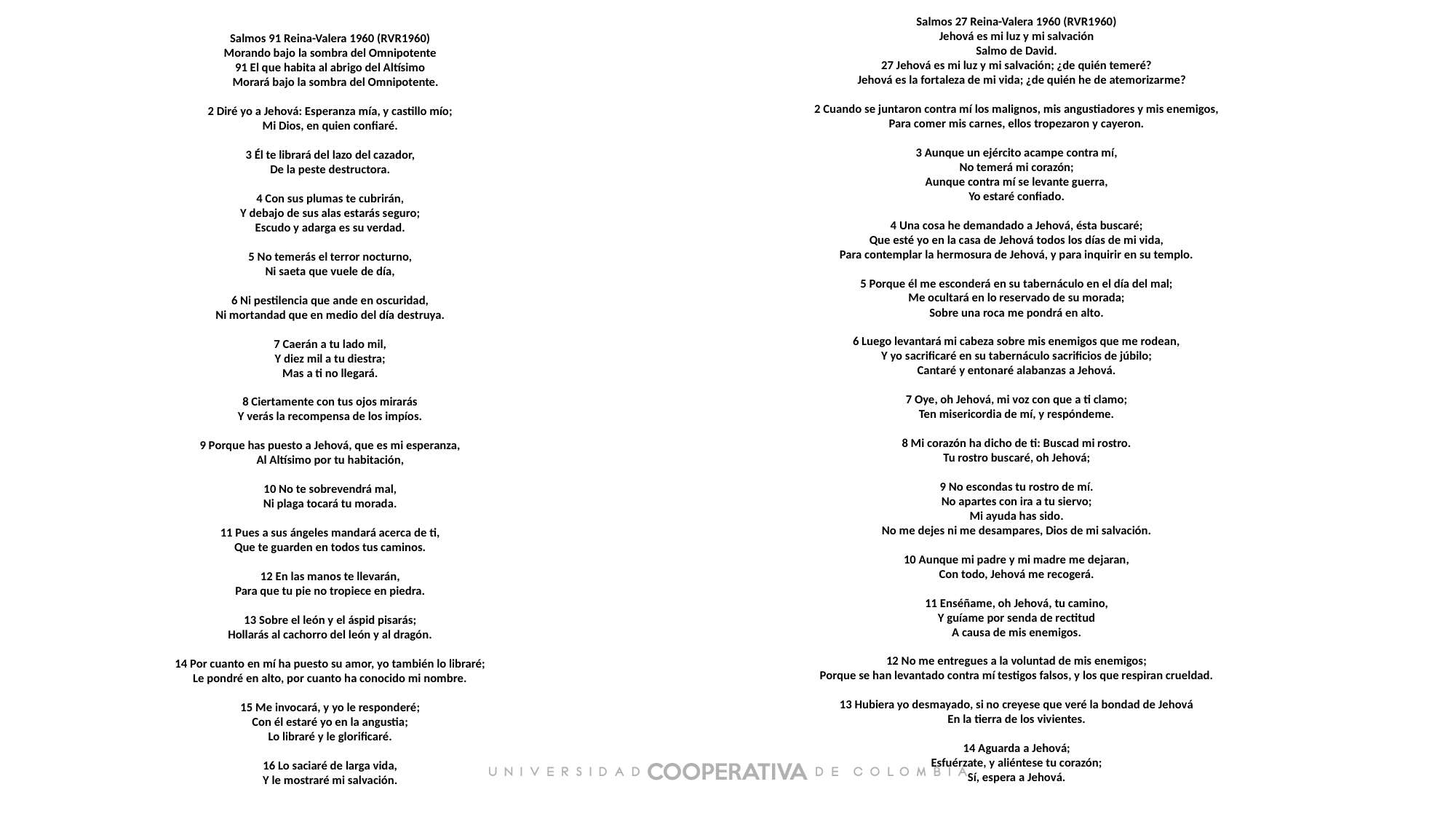

Salmos 27 Reina-Valera 1960 (RVR1960)
Jehová es mi luz y mi salvación
Salmo de David.
27 Jehová es mi luz y mi salvación; ¿de quién temeré?
    Jehová es la fortaleza de mi vida; ¿de quién he de atemorizarme?

2 Cuando se juntaron contra mí los malignos, mis angustiadores y mis enemigos,
Para comer mis carnes, ellos tropezaron y cayeron.

3 Aunque un ejército acampe contra mí,
No temerá mi corazón;
Aunque contra mí se levante guerra,
Yo estaré confiado.

4 Una cosa he demandado a Jehová, ésta buscaré;
Que esté yo en la casa de Jehová todos los días de mi vida,
Para contemplar la hermosura de Jehová, y para inquirir en su templo.

5 Porque él me esconderá en su tabernáculo en el día del mal;
Me ocultará en lo reservado de su morada;
Sobre una roca me pondrá en alto.

6 Luego levantará mi cabeza sobre mis enemigos que me rodean,
Y yo sacrificaré en su tabernáculo sacrificios de júbilo;
Cantaré y entonaré alabanzas a Jehová.

7 Oye, oh Jehová, mi voz con que a ti clamo;
Ten misericordia de mí, y respóndeme.

8 Mi corazón ha dicho de ti: Buscad mi rostro.
Tu rostro buscaré, oh Jehová;

9 No escondas tu rostro de mí.
No apartes con ira a tu siervo;
Mi ayuda has sido.
No me dejes ni me desampares, Dios de mi salvación.

10 Aunque mi padre y mi madre me dejaran,
Con todo, Jehová me recogerá.

11 Enséñame, oh Jehová, tu camino,
Y guíame por senda de rectitud
A causa de mis enemigos.

12 No me entregues a la voluntad de mis enemigos;
Porque se han levantado contra mí testigos falsos, y los que respiran crueldad.

13 Hubiera yo desmayado, si no creyese que veré la bondad de Jehová
En la tierra de los vivientes.

14 Aguarda a Jehová;
Esfuérzate, y aliéntese tu corazón;
Sí, espera a Jehová.
Salmos 91 Reina-Valera 1960 (RVR1960)
Morando bajo la sombra del Omnipotente
91 El que habita al abrigo del Altísimo
    Morará bajo la sombra del Omnipotente.

2 Diré yo a Jehová: Esperanza mía, y castillo mío;
Mi Dios, en quien confiaré.

3 Él te librará del lazo del cazador,
De la peste destructora.

4 Con sus plumas te cubrirán,
Y debajo de sus alas estarás seguro;
Escudo y adarga es su verdad.

5 No temerás el terror nocturno,
Ni saeta que vuele de día,

6 Ni pestilencia que ande en oscuridad,
Ni mortandad que en medio del día destruya.

7 Caerán a tu lado mil,
Y diez mil a tu diestra;
Mas a ti no llegará.

8 Ciertamente con tus ojos mirarás
Y verás la recompensa de los impíos.

9 Porque has puesto a Jehová, que es mi esperanza,
Al Altísimo por tu habitación,

10 No te sobrevendrá mal,
Ni plaga tocará tu morada.

11 Pues a sus ángeles mandará acerca de ti,
Que te guarden en todos tus caminos.

12 En las manos te llevarán,
Para que tu pie no tropiece en piedra.

13 Sobre el león y el áspid pisarás;
Hollarás al cachorro del león y al dragón.

14 Por cuanto en mí ha puesto su amor, yo también lo libraré;
Le pondré en alto, por cuanto ha conocido mi nombre.

15 Me invocará, y yo le responderé;
Con él estaré yo en la angustia;
Lo libraré y le glorificaré.

16 Lo saciaré de larga vida,
Y le mostraré mi salvación.